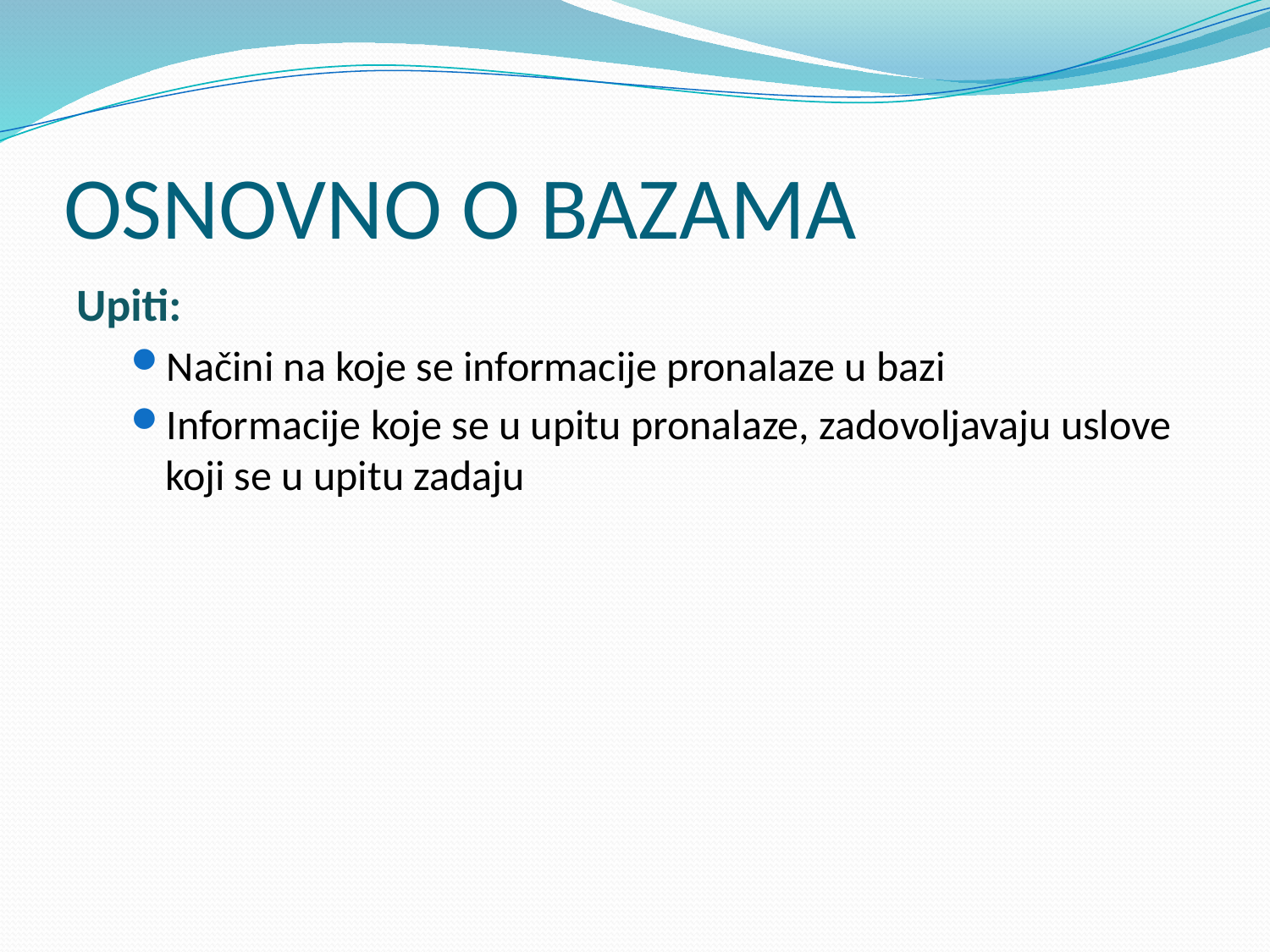

# OSNOVNO O BAZAMA
Upiti:
Načini na koje se informacije pronalaze u bazi
Informacije koje se u upitu pronalaze, zadovoljavaju uslove koji se u upitu zadaju